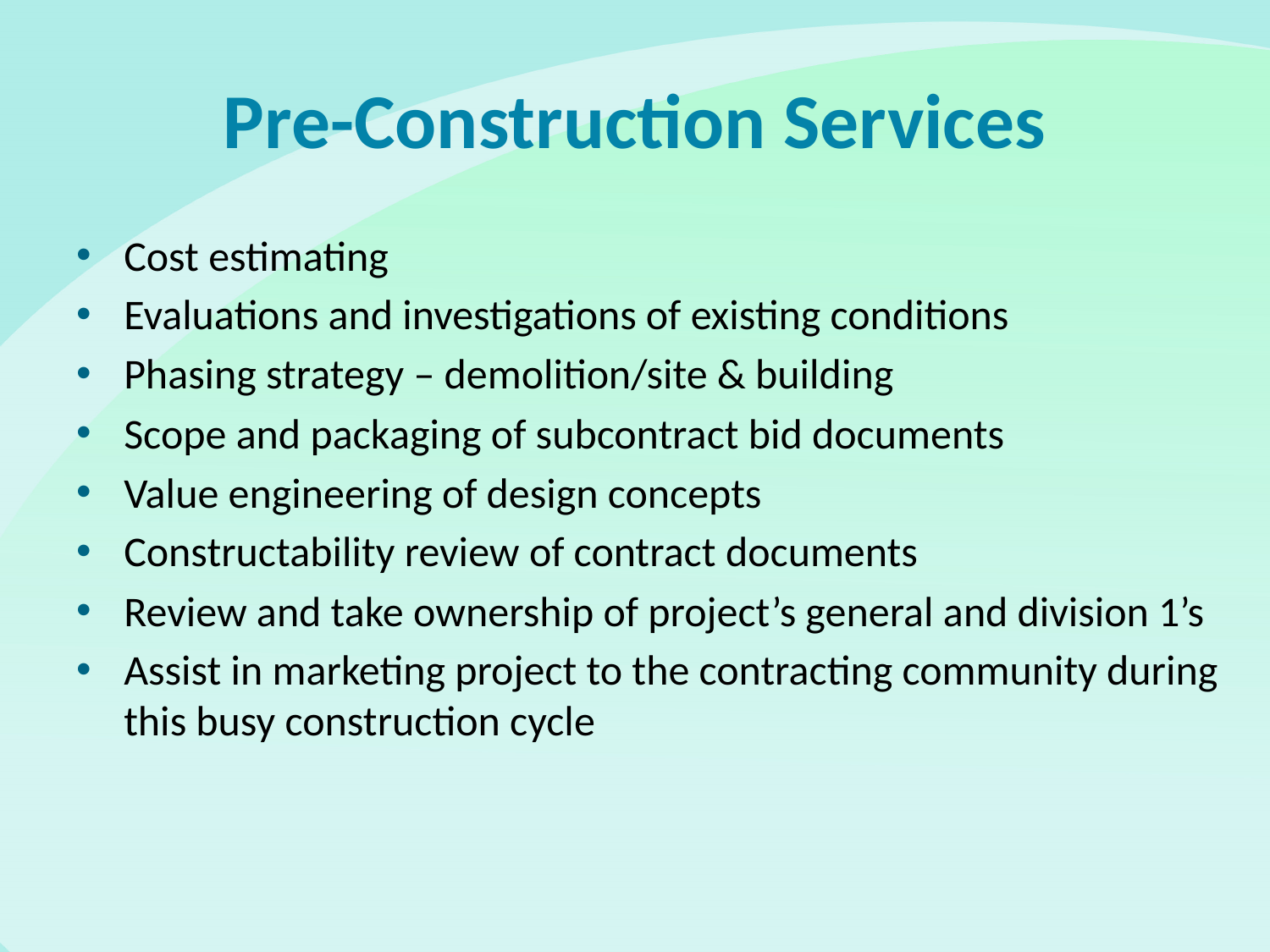

# Pre-Construction Services
Cost estimating
Evaluations and investigations of existing conditions
Phasing strategy – demolition/site & building
Scope and packaging of subcontract bid documents
Value engineering of design concepts
Constructability review of contract documents
Review and take ownership of project’s general and division 1’s
Assist in marketing project to the contracting community during this busy construction cycle